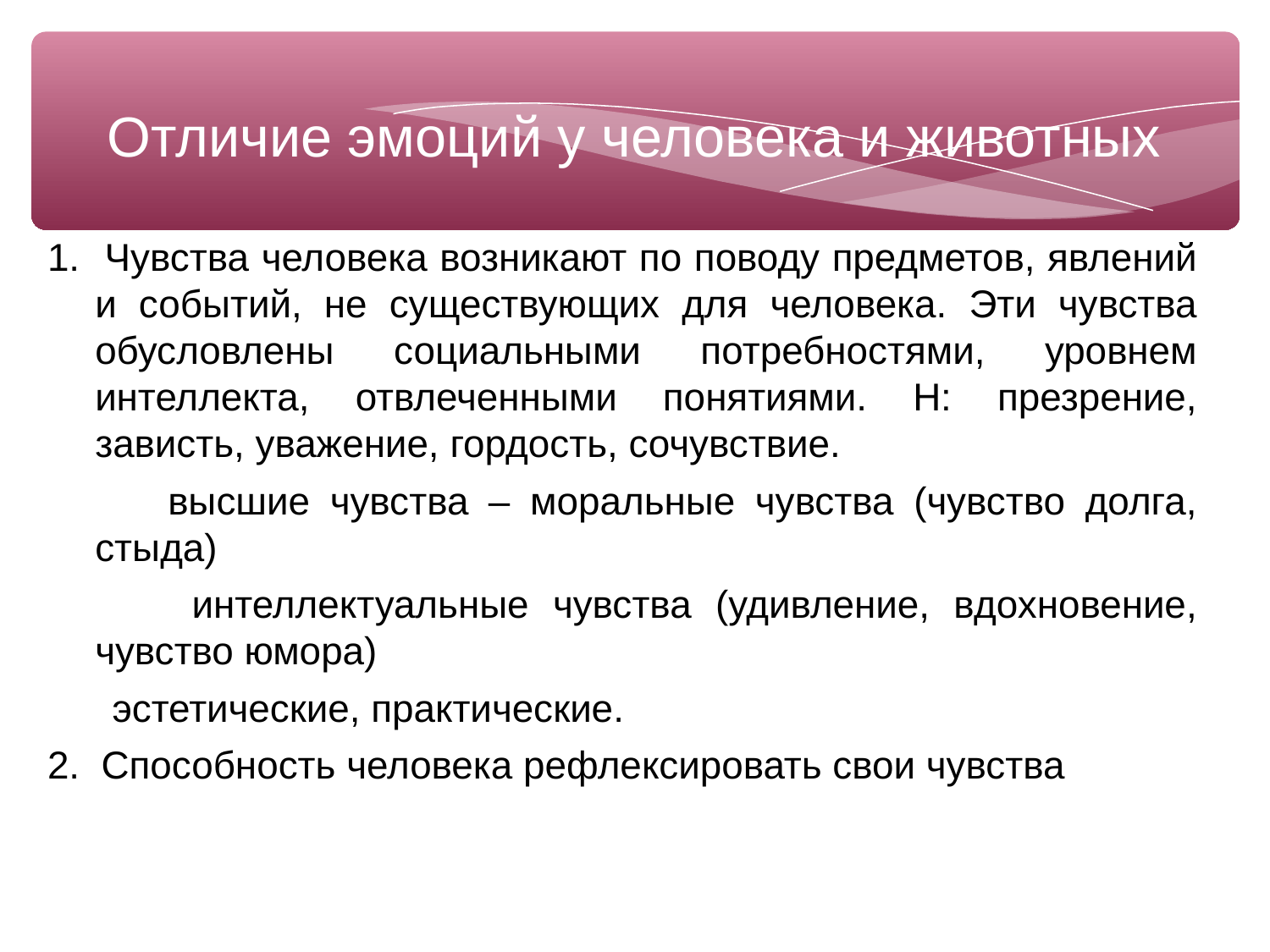

# Отличие эмоций у человека и животных
1.  Чувства человека возникают по поводу предметов, явлений и событий, не существующих для человека. Эти чувства обусловлены социальными потребностями, уровнем интеллекта, отвлеченными понятиями. Н: презрение, зависть, уважение, гордость, сочувствие.
      высшие чувства – моральные чувства (чувство долга, стыда)
      интеллектуальные чувства (удивление, вдохновение, чувство юмора)
      эстетические, практические.
2.  Способность человека рефлексировать свои чувства